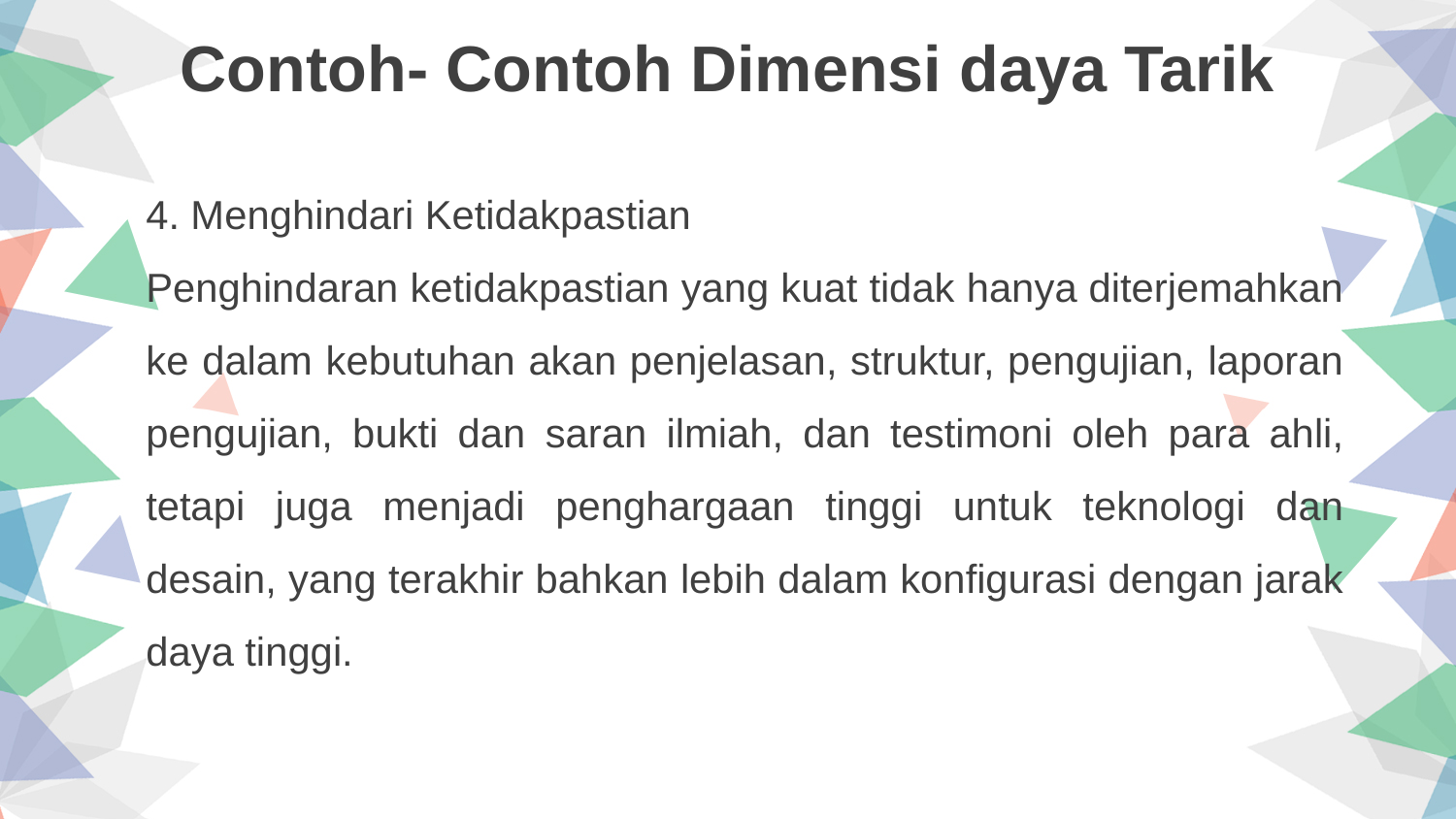

Contoh- Contoh Dimensi daya Tarik
4. Menghindari Ketidakpastian
Penghindaran ketidakpastian yang kuat tidak hanya diterjemahkan ke dalam kebutuhan akan penjelasan, struktur, pengujian, laporan pengujian, bukti dan saran ilmiah, dan testimoni oleh para ahli, tetapi juga menjadi penghargaan tinggi untuk teknologi dan desain, yang terakhir bahkan lebih dalam konfigurasi dengan jarak daya tinggi.